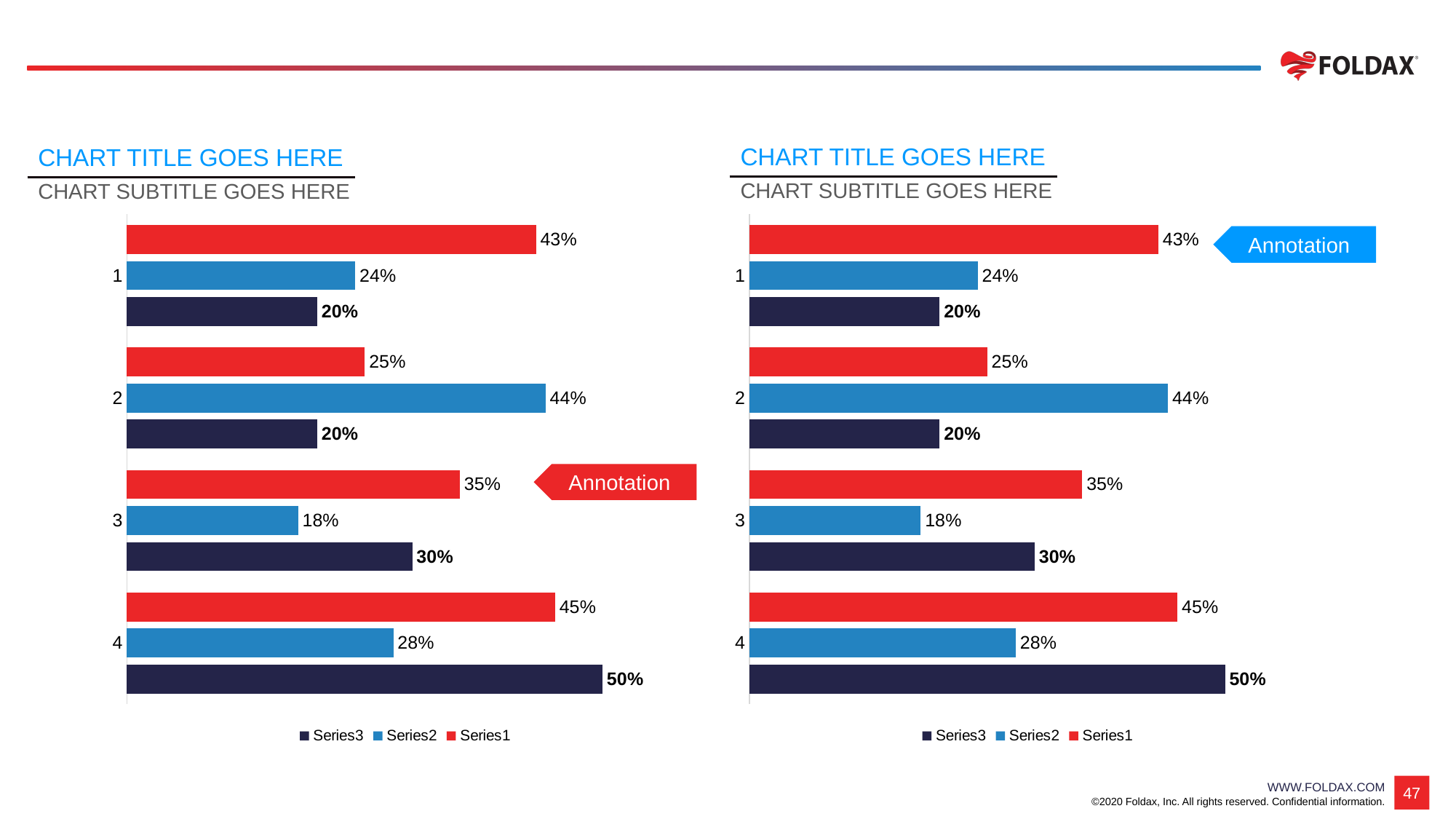

#

CHART TITLE GOES HERE
CHART TITLE GOES HERE
CHART SUBTITLE GOES HERE
CHART SUBTITLE GOES HERE

### Chart

| Category |  |  |  |
|---|---|---|---|

### Chart

| Category |  |  |  |
|---|---|---|---|
Annotation
Annotation
©2020 Foldax, Inc. All rights reserved. Confidential information.
47